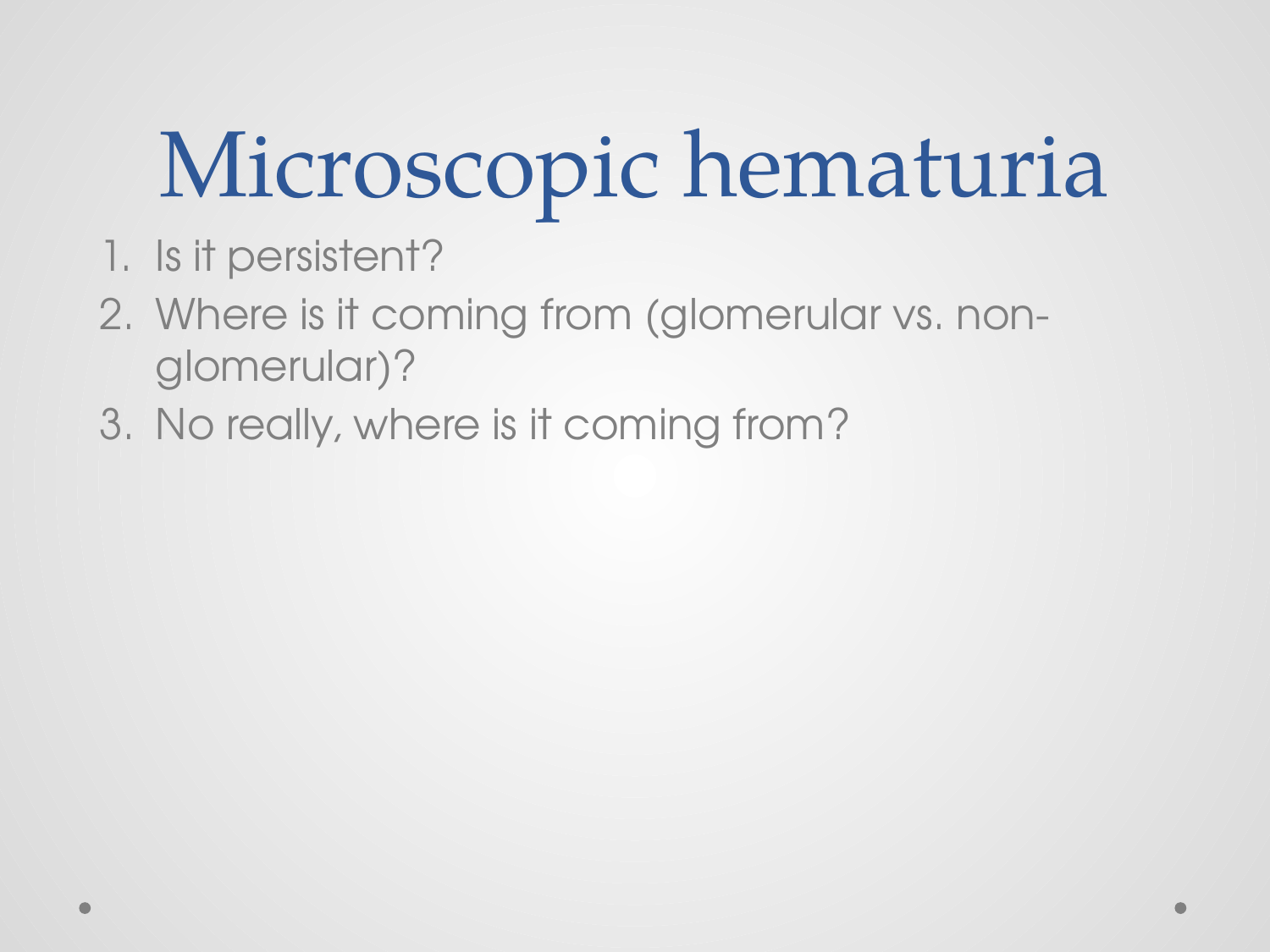

# Microscopic hematuria
Is it persistent?
Where is it coming from (glomerular vs. non-glomerular)?
No really, where is it coming from?